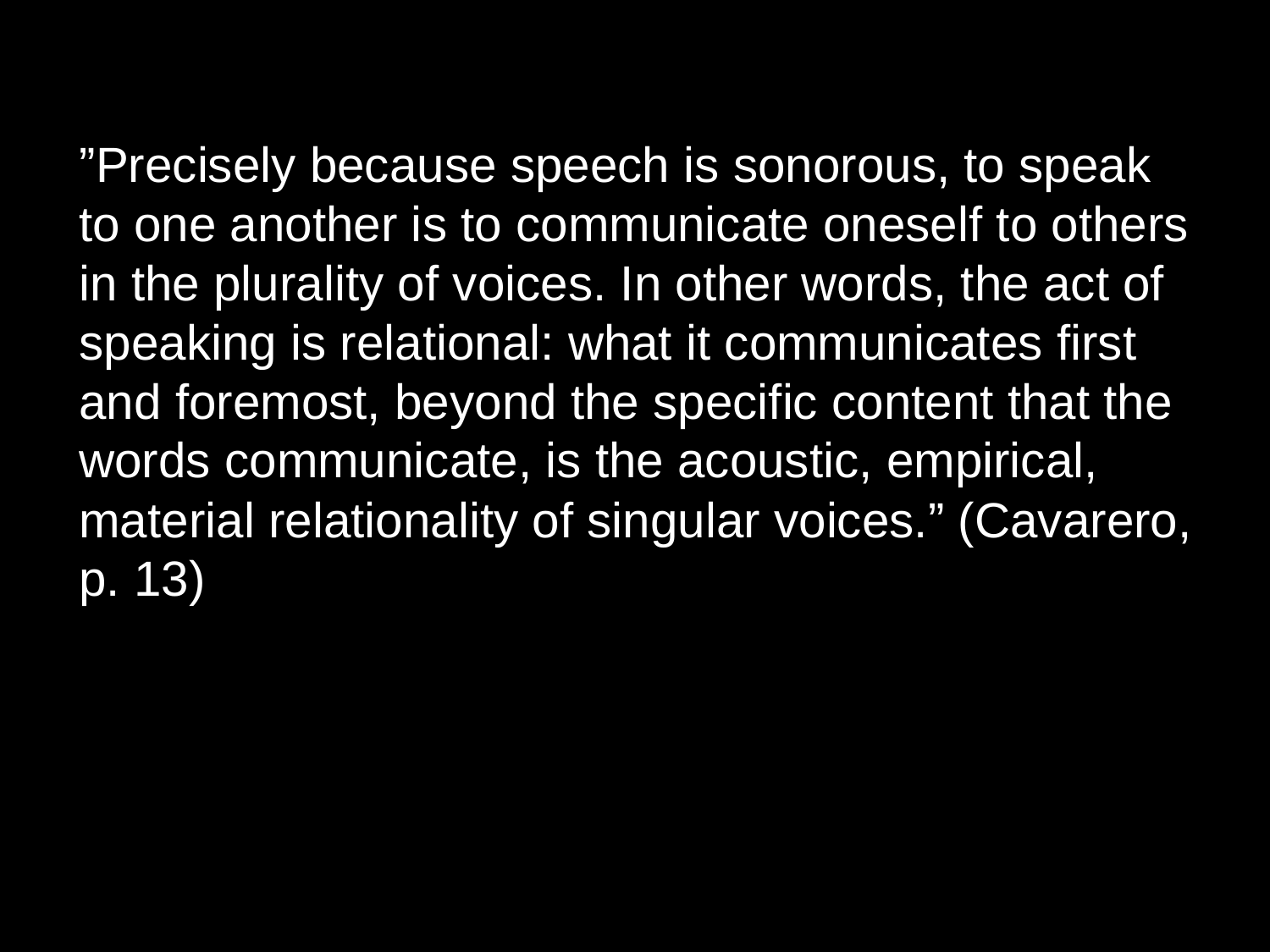

”Precisely because speech is sonorous, to speak to one another is to communicate oneself to others in the plurality of voices. In other words, the act of speaking is relational: what it communicates first and foremost, beyond the specific content that the words communicate, is the acoustic, empirical, material relationality of singular voices.” (Cavarero, p. 13)